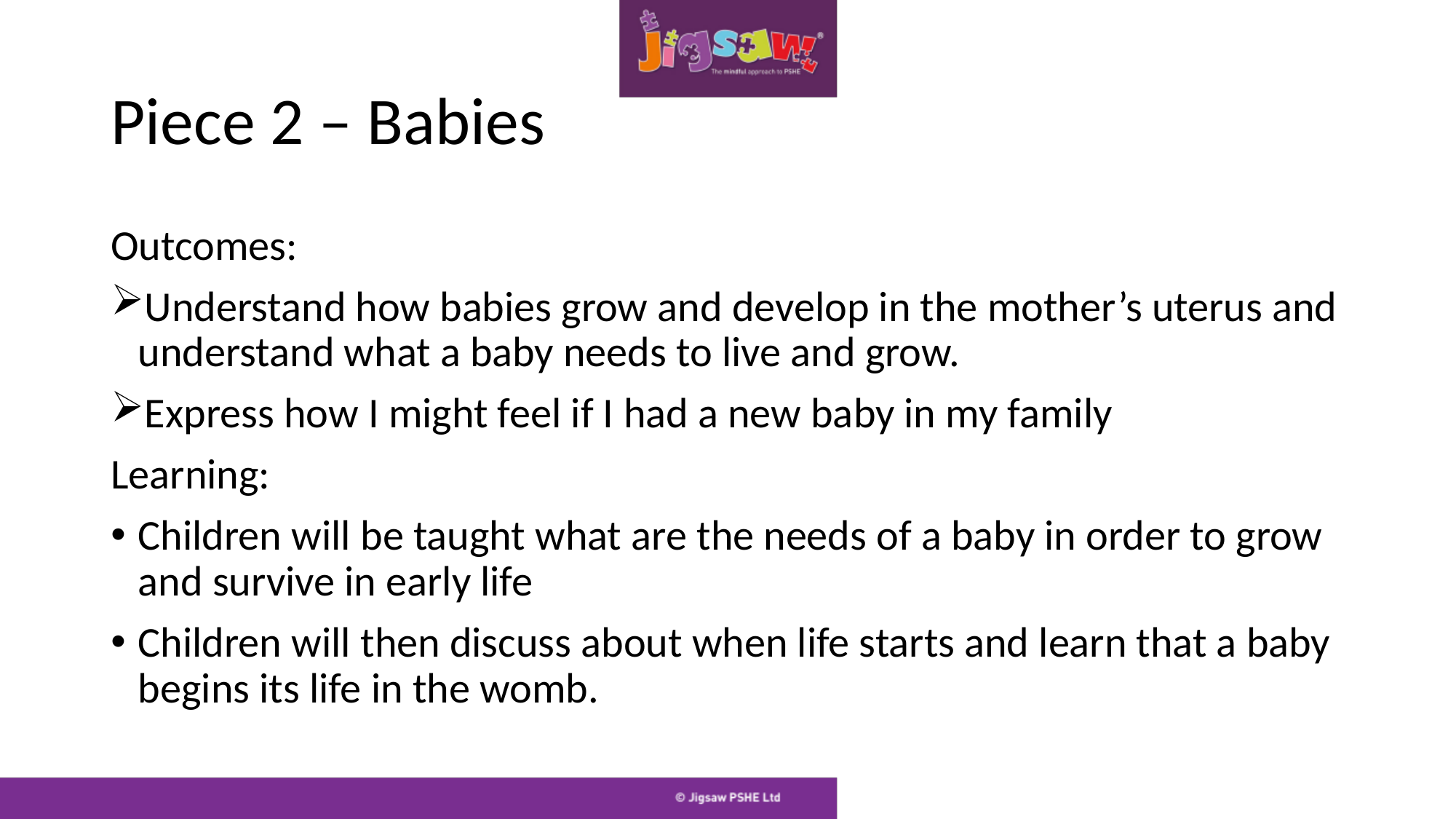

# Piece 2 – Babies
Outcomes:
Understand how babies grow and develop in the mother’s uterus and understand what a baby needs to live and grow.
Express how I might feel if I had a new baby in my family
Learning:
Children will be taught what are the needs of a baby in order to grow and survive in early life
Children will then discuss about when life starts and learn that a baby begins its life in the womb.